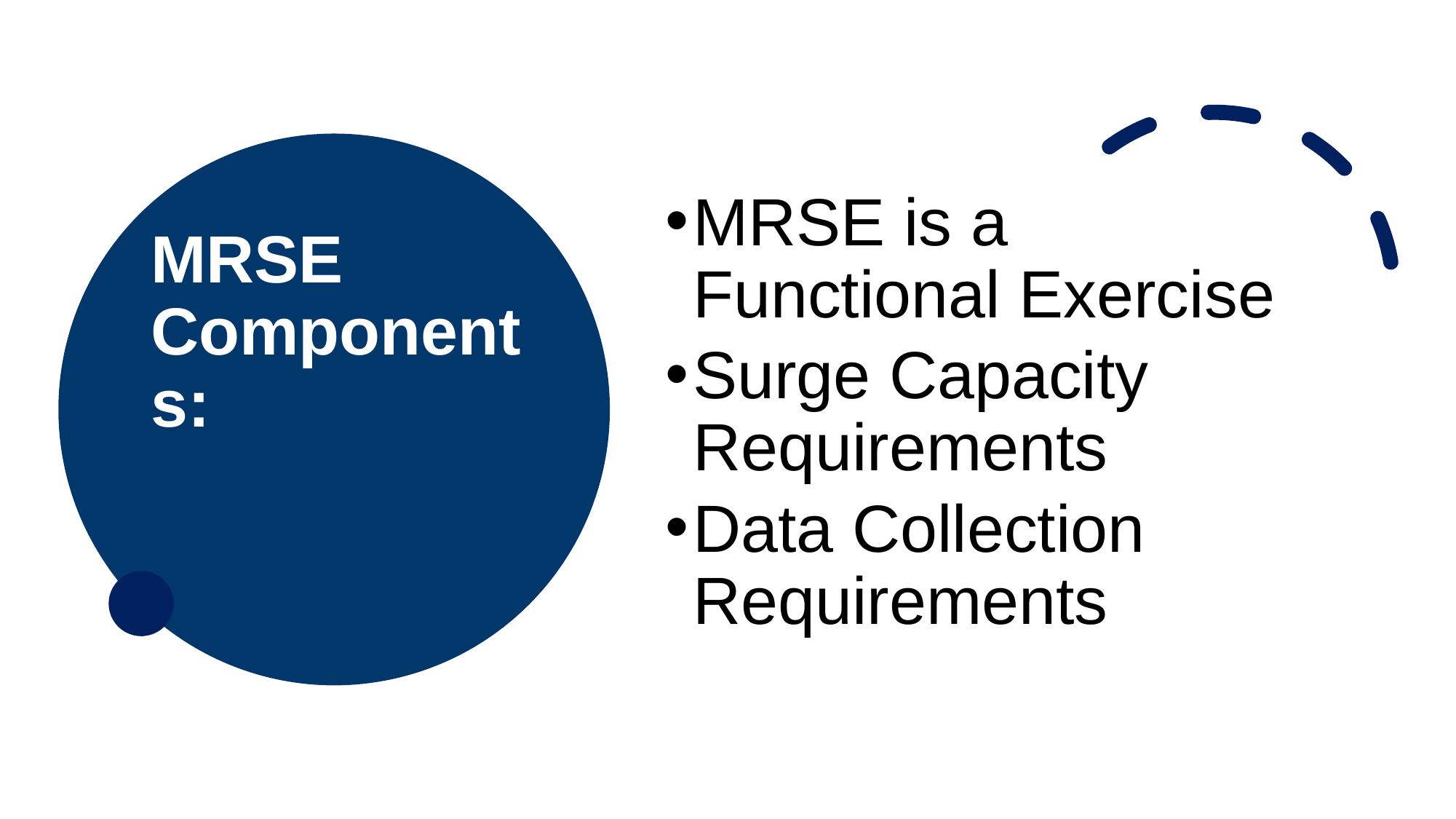

# MRSE Components:
MRSE is a Functional Exercise
Surge Capacity Requirements
Data Collection Requirements